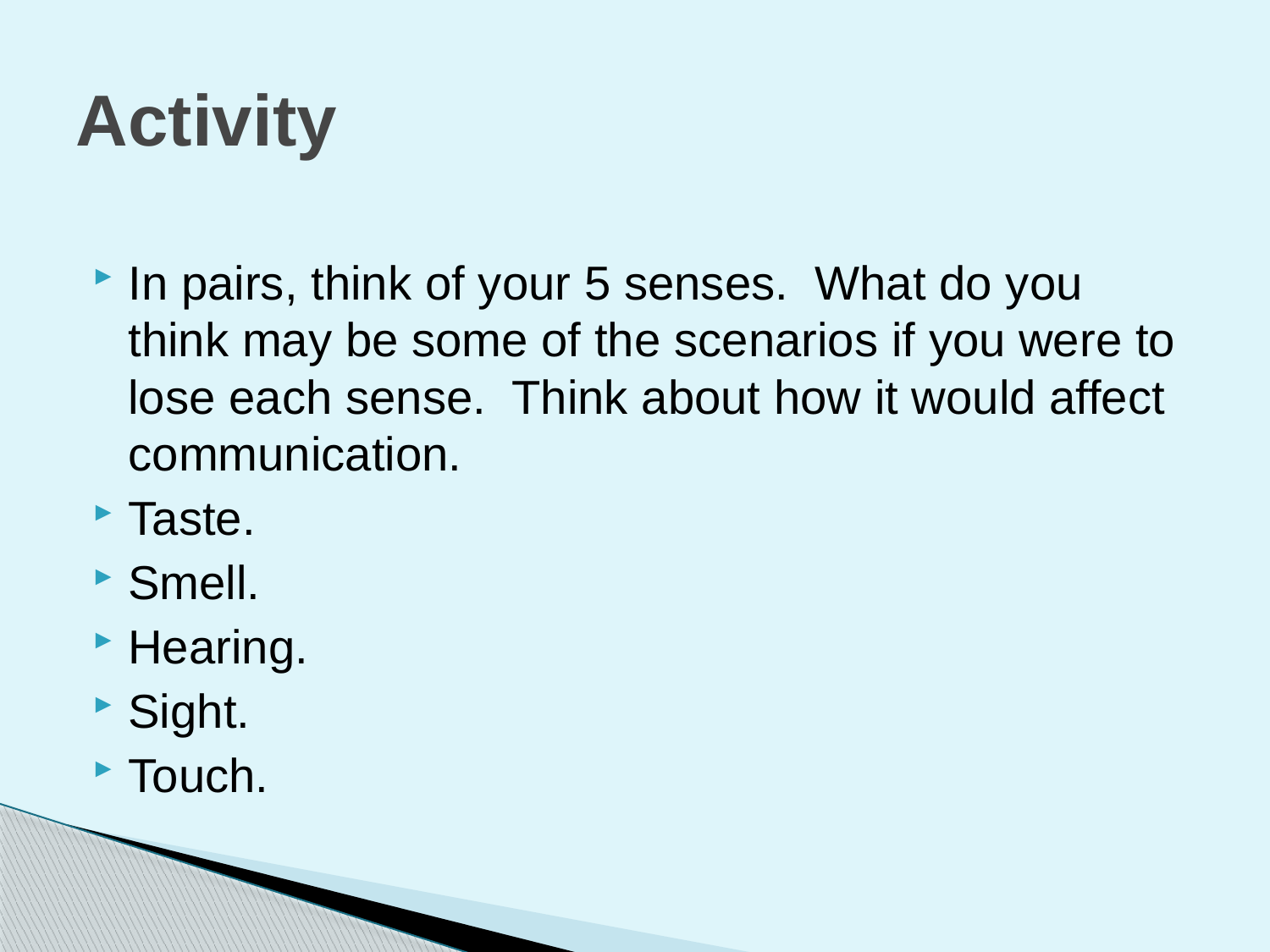

# Activity
In pairs, think of your 5 senses.  What do you think may be some of the scenarios if you were to lose each sense.  Think about how it would affect communication.
Taste.
Smell.
Hearing.
Sight.
Touch.